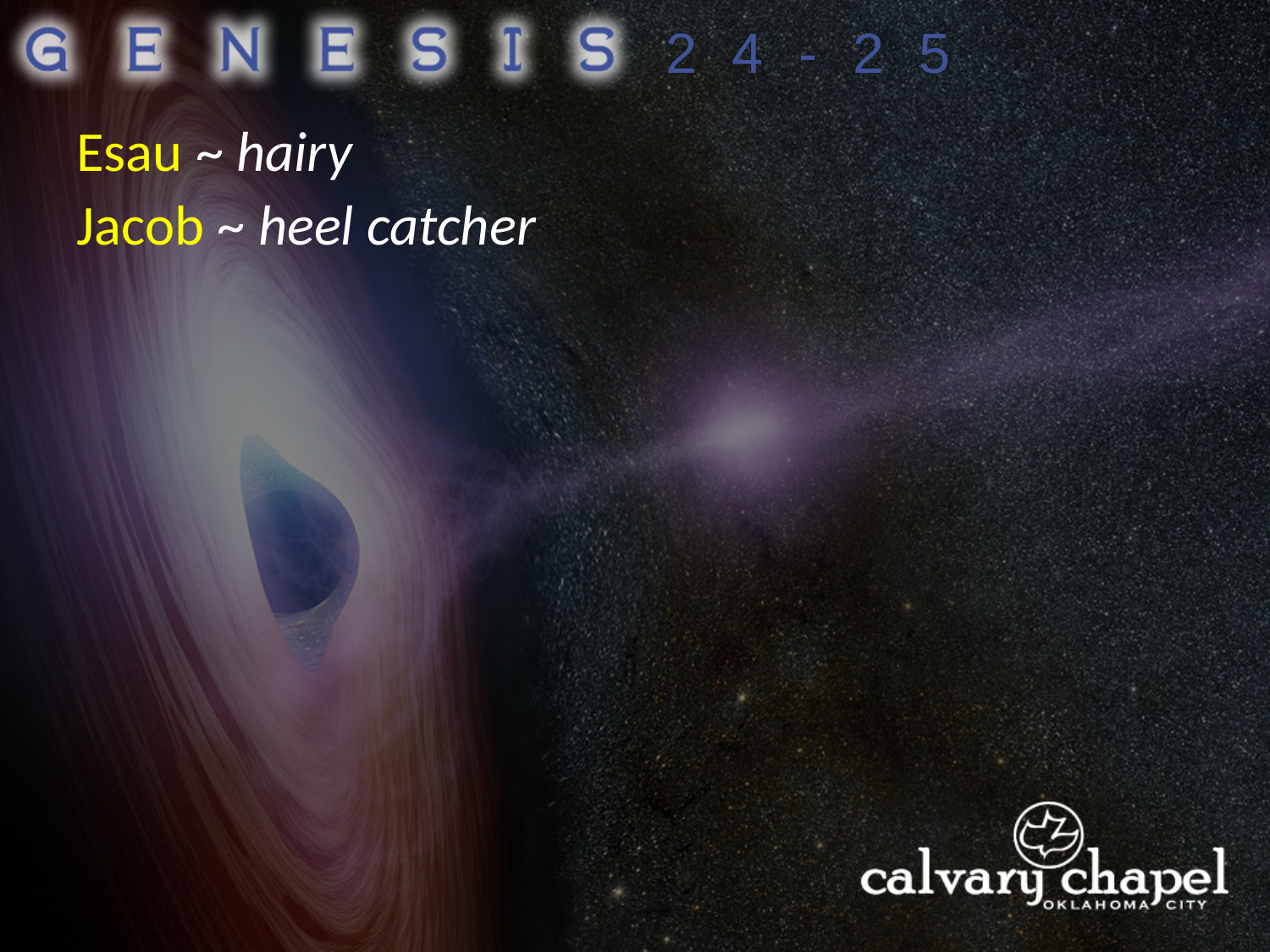

24-25
Esau ~ hairy
Jacob ~ heel catcher